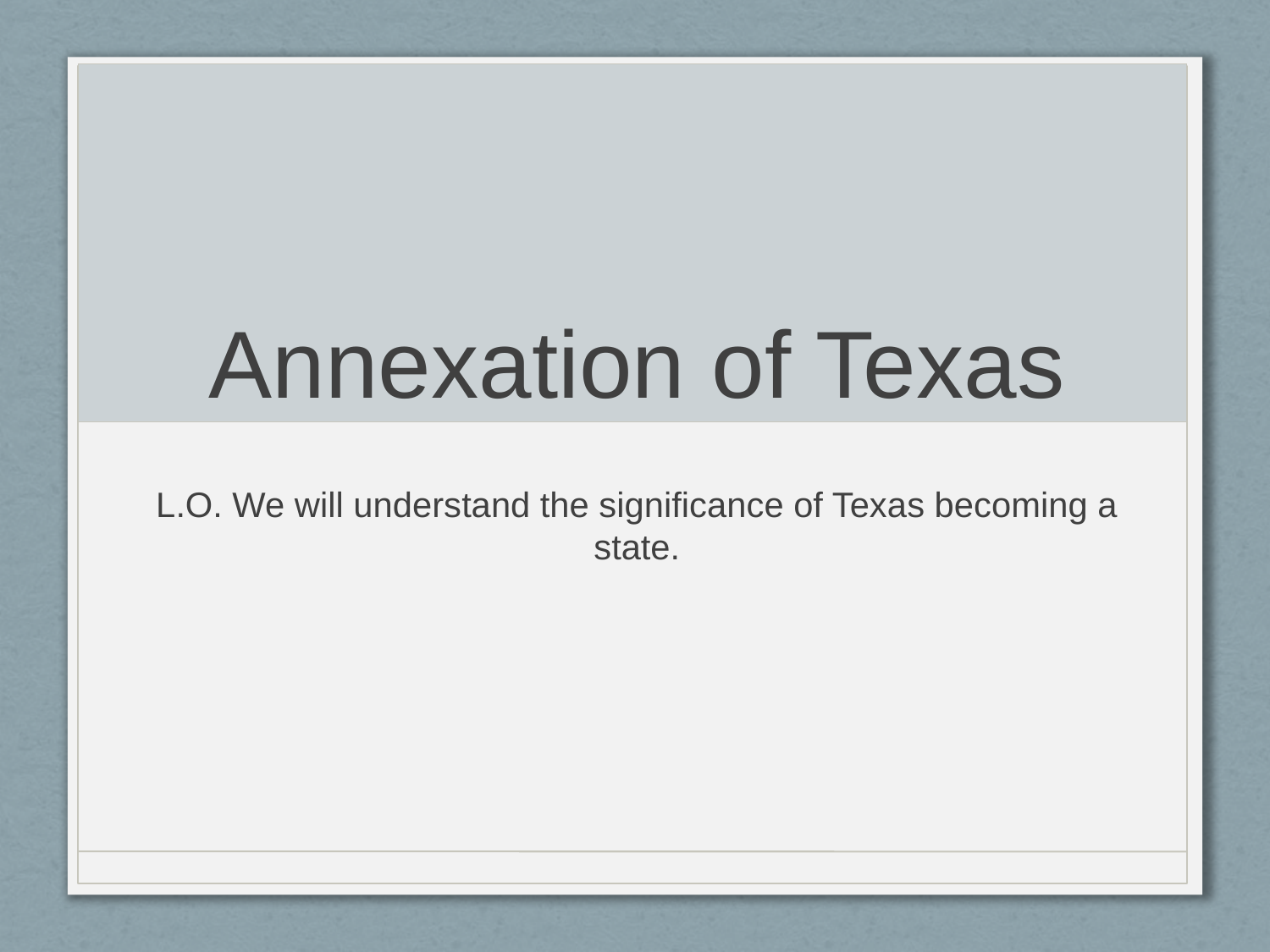

# Annexation of Texas
L.O. We will understand the significance of Texas becoming a state.